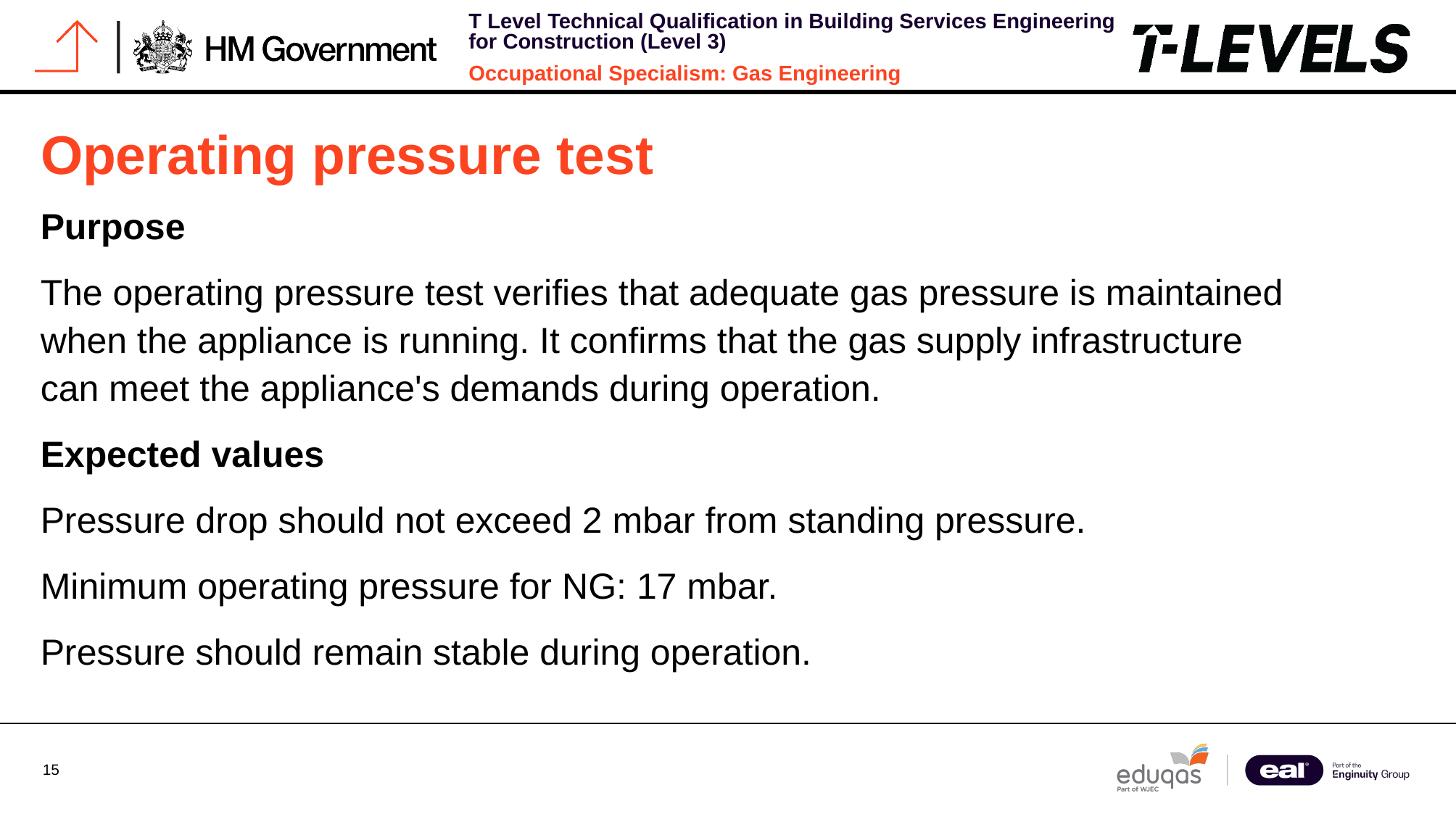

# Operating pressure test
Purpose
The operating pressure test verifies that adequate gas pressure is maintained when the appliance is running. It confirms that the gas supply infrastructure can meet the appliance's demands during operation.
Expected values
Pressure drop should not exceed 2 mbar from standing pressure.
Minimum operating pressure for NG: 17 mbar.
Pressure should remain stable during operation.